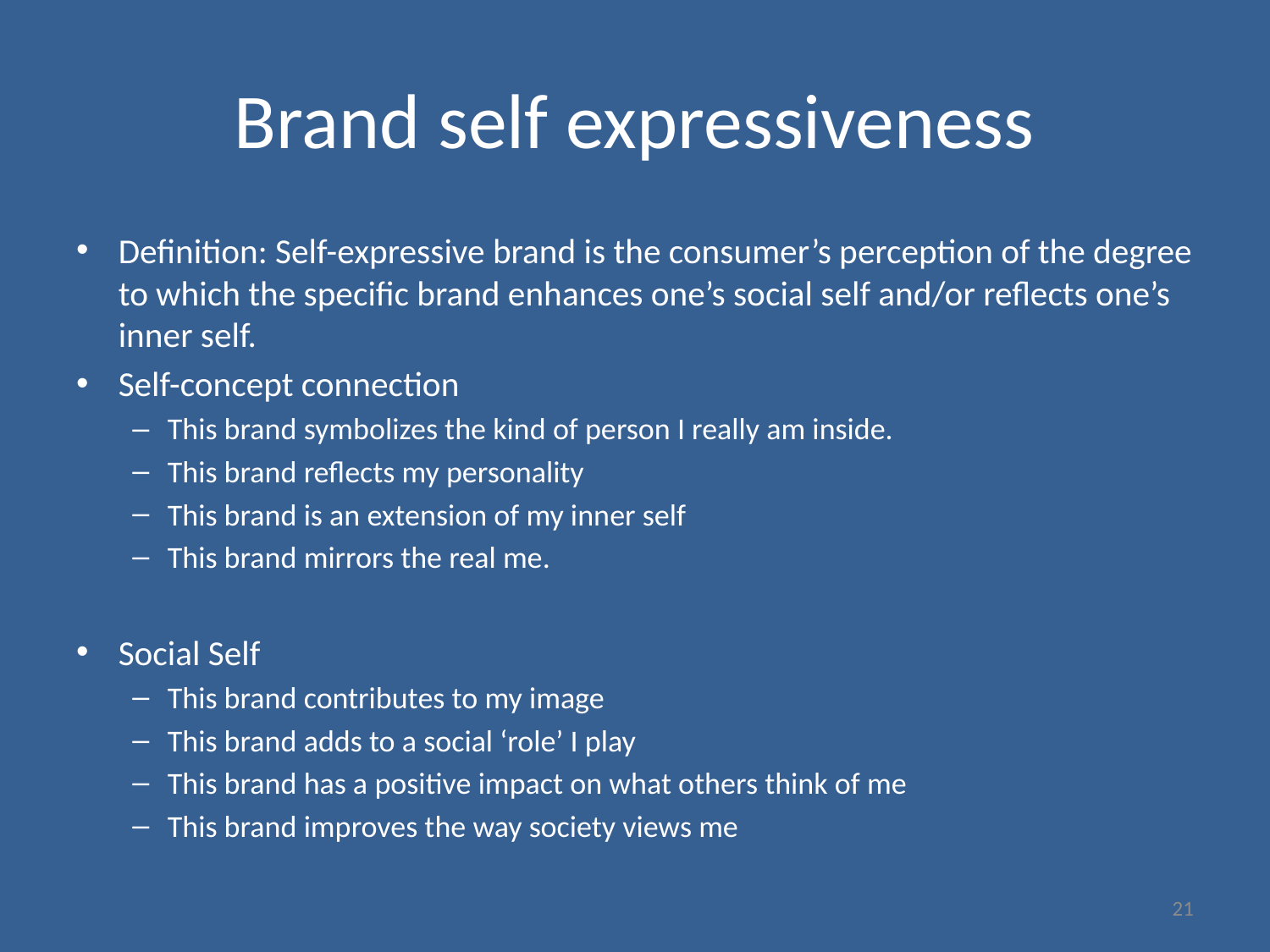

# Brand self expressiveness
Definition: Self-expressive brand is the consumer’s perception of the degree to which the specific brand enhances one’s social self and/or reflects one’s inner self.
Self-concept connection
This brand symbolizes the kind of person I really am inside.
This brand reflects my personality
This brand is an extension of my inner self
This brand mirrors the real me.

Social Self
This brand contributes to my image
This brand adds to a social ‘role’ I play
This brand has a positive impact on what others think of me
This brand improves the way society views me
21